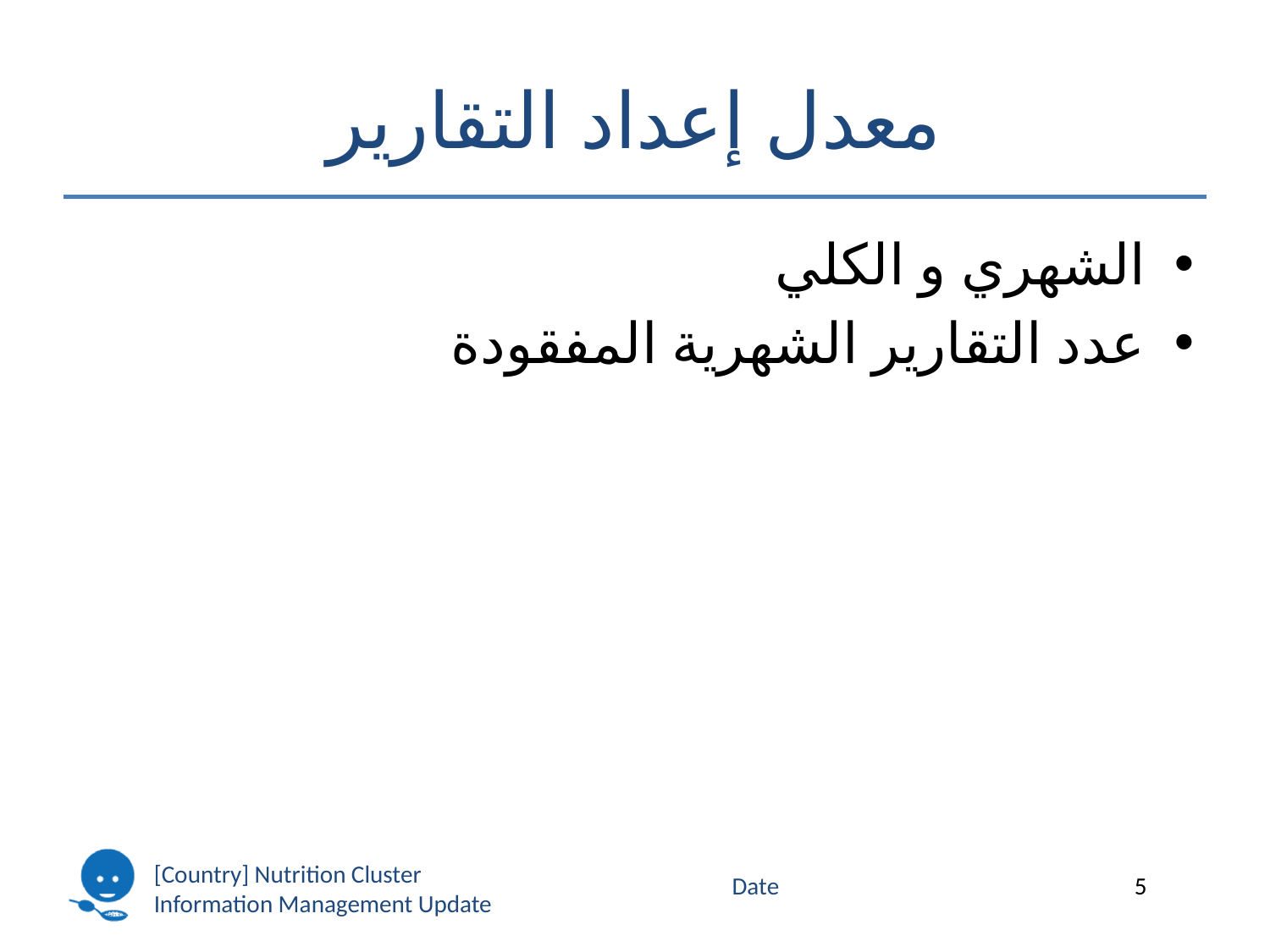

# معدل إعداد التقارير
الشهري و الكلي
عدد التقارير الشهرية المفقودة